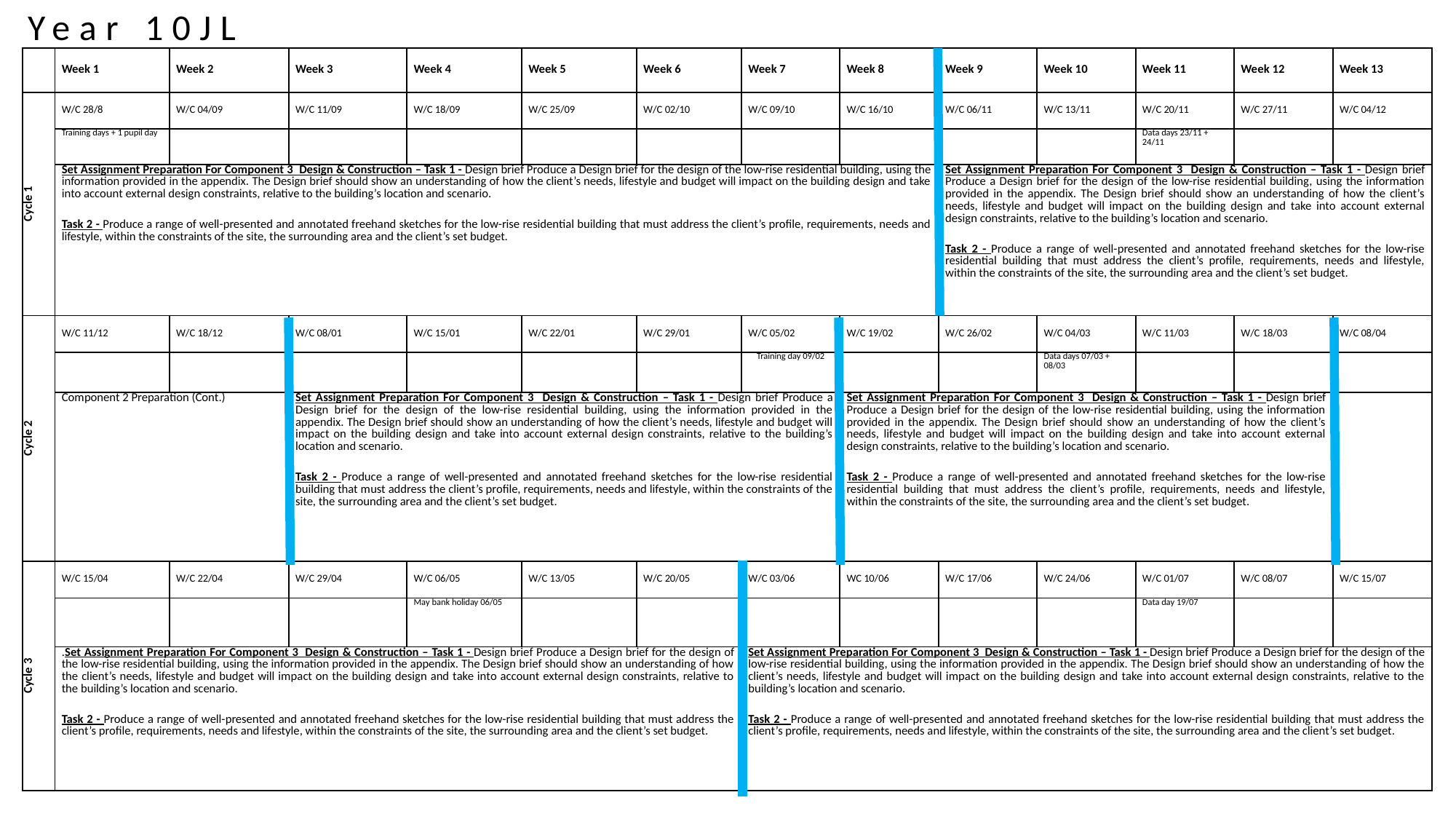

Year 10JL
|  | Week 1 | Week 2 | Week 3 | Week 4 | Week 5 | Week 6 | Week 7 | Week 8 | Week 9 | Week 10 | Week 11 | Week 12 | Week 13 |
| --- | --- | --- | --- | --- | --- | --- | --- | --- | --- | --- | --- | --- | --- |
| Cycle 1 | W/C 28/8 | W/C 04/09 | W/C 11/09 | W/C 18/09 | W/C 25/09 | W/C 02/10 | W/C 09/10 | W/C 16/10 | W/C 06/11 | W/C 13/11 | W/C 20/11 | W/C 27/11 | W/C 04/12 |
|  | Training days + 1 pupil day |  |  |  |  |  |  |  |  |  | Data days 23/11 + 24/11 |  |  |
|  | Set Assignment Preparation For Component 3 Design & Construction – Task 1 - Design brief Produce a Design brief for the design of the low-rise residential building, using the information provided in the appendix. The Design brief should show an understanding of how the client’s needs, lifestyle and budget will impact on the building design and take into account external design constraints, relative to the building’s location and scenario. Task 2 - Produce a range of well-presented and annotated freehand sketches for the low-rise residential building that must address the client’s profile, requirements, needs and lifestyle, within the constraints of the site, the surrounding area and the client’s set budget. |  |  |  |  |  |  |  | Set Assignment Preparation For Component 3 Design & Construction – Task 1 - Design brief Produce a Design brief for the design of the low-rise residential building, using the information provided in the appendix. The Design brief should show an understanding of how the client’s needs, lifestyle and budget will impact on the building design and take into account external design constraints, relative to the building’s location and scenario. Task 2 - Produce a range of well-presented and annotated freehand sketches for the low-rise residential building that must address the client’s profile, requirements, needs and lifestyle, within the constraints of the site, the surrounding area and the client’s set budget. |  |  |  |  |
| Cycle 2 | W/C 11/12 | W/C 18/12 | W/C 08/01 | W/C 15/01 | W/C 22/01 | W/C 29/01 | W/C 05/02 | W/C 19/02 | W/C 26/02 | W/C 04/03 | W/C 11/03 | W/C 18/03 | W/C 08/04 |
|  |  |  |  |  |  |  | Training day 09/02 |  |  | Data days 07/03 + 08/03 |  |  |  |
|  | Component 2 Preparation (Cont.) |  | Set Assignment Preparation For Component 3 Design & Construction – Task 1 - Design brief Produce a Design brief for the design of the low-rise residential building, using the information provided in the appendix. The Design brief should show an understanding of how the client’s needs, lifestyle and budget will impact on the building design and take into account external design constraints, relative to the building’s location and scenario. Task 2 - Produce a range of well-presented and annotated freehand sketches for the low-rise residential building that must address the client’s profile, requirements, needs and lifestyle, within the constraints of the site, the surrounding area and the client’s set budget. |  |  |  |  | Set Assignment Preparation For Component 3 Design & Construction – Task 1 - Design brief Produce a Design brief for the design of the low-rise residential building, using the information provided in the appendix. The Design brief should show an understanding of how the client’s needs, lifestyle and budget will impact on the building design and take into account external design constraints, relative to the building’s location and scenario. Task 2 - Produce a range of well-presented and annotated freehand sketches for the low-rise residential building that must address the client’s profile, requirements, needs and lifestyle, within the constraints of the site, the surrounding area and the client’s set budget. |  |  |  |  |  |
| Cycle 3 | W/C 15/04 | W/C 22/04 | W/C 29/04 | W/C 06/05 | W/C 13/05 | W/C 20/05 | W/C 03/06 | WC 10/06 | W/C 17/06 | W/C 24/06 | W/C 01/07 | W/C 08/07 | W/C 15/07 |
|  |  |  |  | May bank holiday 06/05 |  |  |  |  |  |  | Data day 19/07 |  |  |
|  | .Set Assignment Preparation For Component 3 Design & Construction – Task 1 - Design brief Produce a Design brief for the design of the low-rise residential building, using the information provided in the appendix. The Design brief should show an understanding of how the client’s needs, lifestyle and budget will impact on the building design and take into account external design constraints, relative to the building’s location and scenario. Task 2 - Produce a range of well-presented and annotated freehand sketches for the low-rise residential building that must address the client’s profile, requirements, needs and lifestyle, within the constraints of the site, the surrounding area and the client’s set budget. |  |  |  |  |  | Set Assignment Preparation For Component 3 Design & Construction – Task 1 - Design brief Produce a Design brief for the design of the low-rise residential building, using the information provided in the appendix. The Design brief should show an understanding of how the client’s needs, lifestyle and budget will impact on the building design and take into account external design constraints, relative to the building’s location and scenario. Task 2 - Produce a range of well-presented and annotated freehand sketches for the low-rise residential building that must address the client’s profile, requirements, needs and lifestyle, within the constraints of the site, the surrounding area and the client’s set budget. |  |  |  |  |  |  |